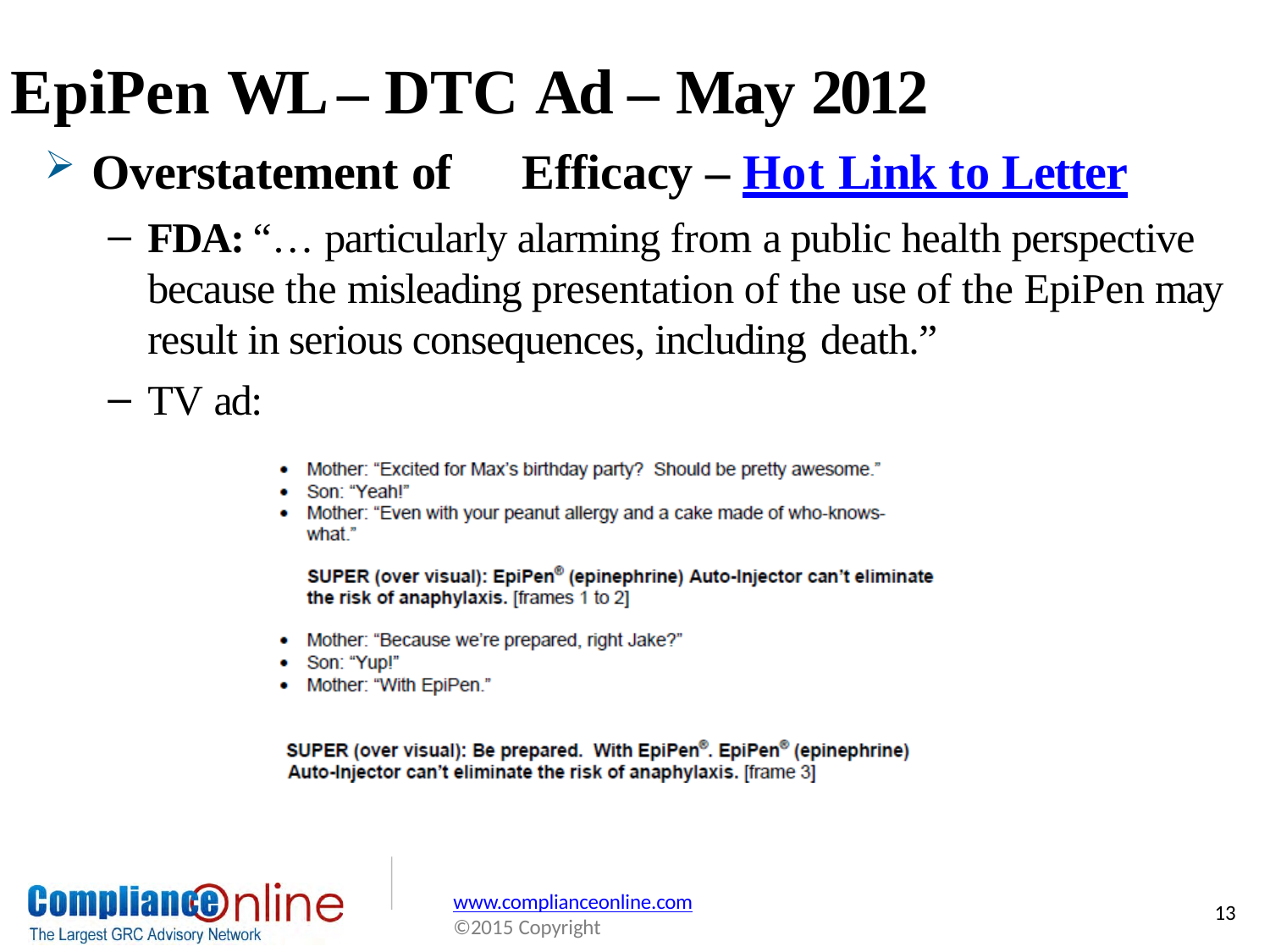

# EpiPen WL – DTC Ad – May 2012
Overstatement of	Efficacy – Hot Link to Letter
FDA:	“… particularly alarming from a public health perspective  because the misleading presentation of the use of the EpiPen may  result in serious consequences, including death.”
TV ad:

www.complianceonline.com
©2015 Copyright
13